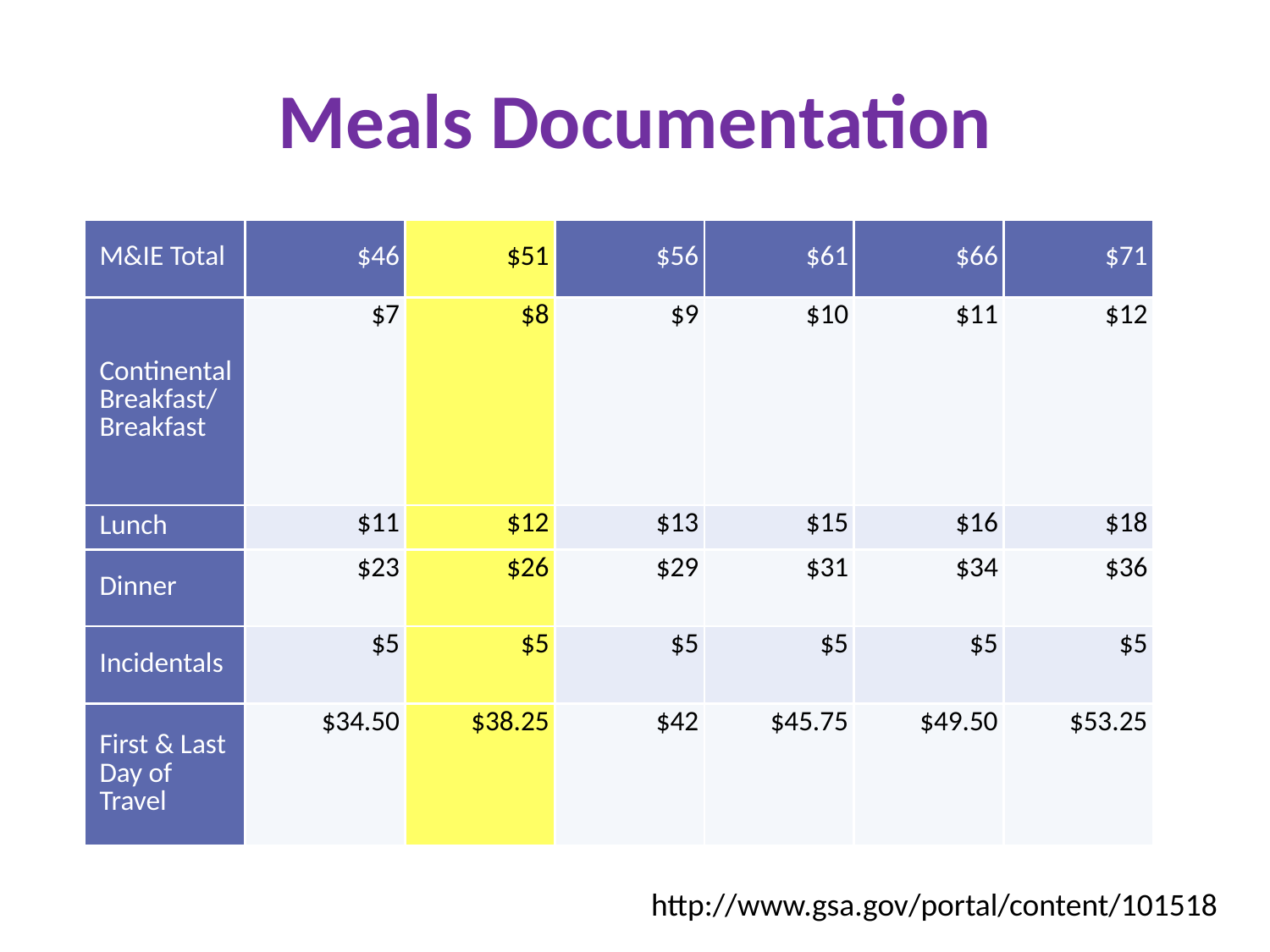

# Meals Documentation
| M&IE Total | $46 | $51 | $56 | $61 | $66 | $71 |
| --- | --- | --- | --- | --- | --- | --- |
| Continental Breakfast/ Breakfast | $7 | $8 | $9 | $10 | $11 | $12 |
| Lunch | $11 | $12 | $13 | $15 | $16 | $18 |
| Dinner | $23 | $26 | $29 | $31 | $34 | $36 |
| Incidentals | $5 | $5 | $5 | $5 | $5 | $5 |
| First & Last Day of Travel | $34.50 | $38.25 | $42 | $45.75 | $49.50 | $53.25 |
http://www.gsa.gov/portal/content/101518